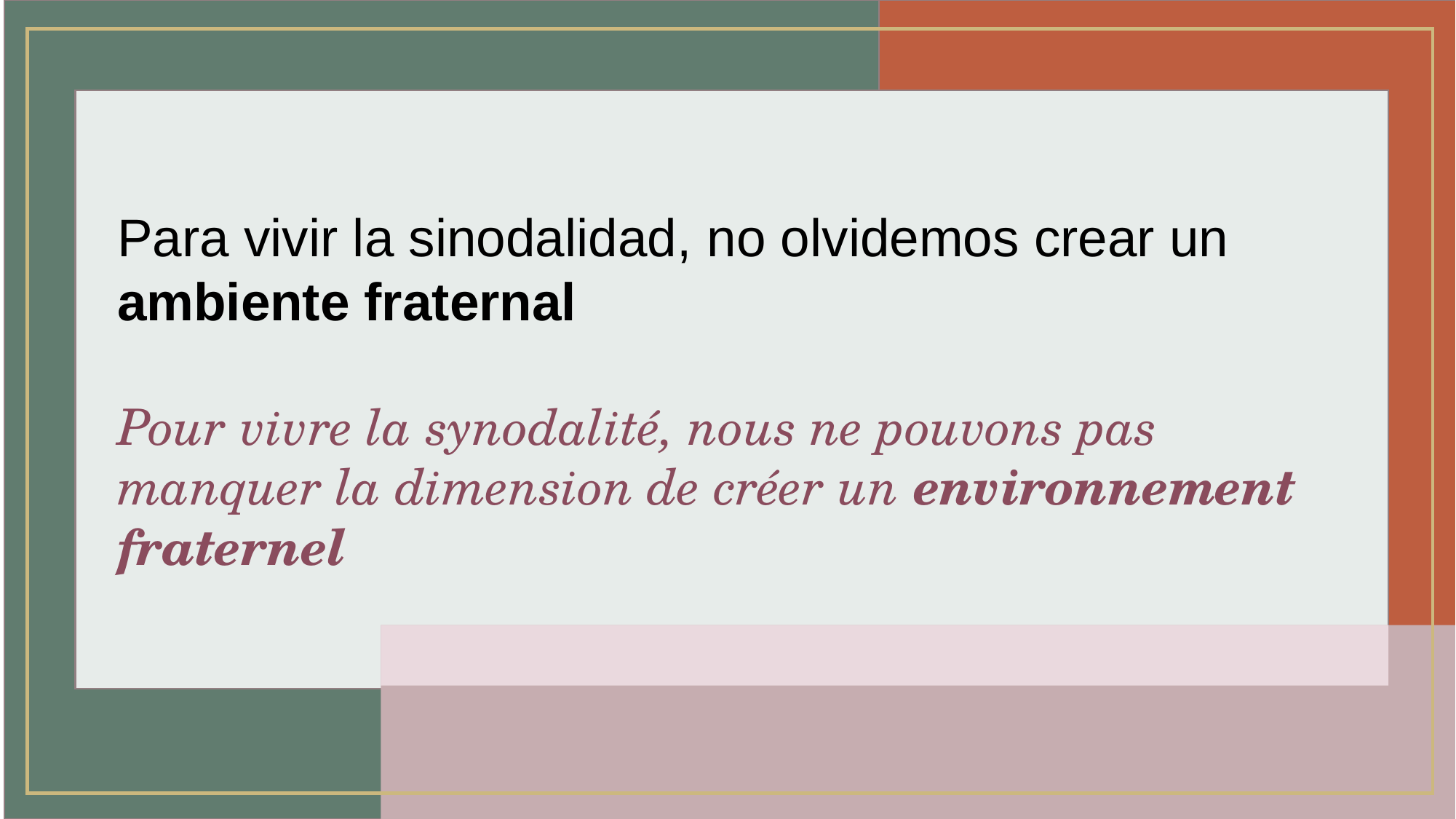

Para vivir la sinodalidad, no olvidemos crear un ambiente fraternal

Pour vivre la synodalité, nous ne pouvons pas manquer la dimension de créer un environnement fraternel

#
Use this color palette when you want a balance between warm and cool. PANTONE Very Peri is intensified within this artfully calibrated palette, injecting a feeling of liveliness and visual vibration.

pensati per vivere
la sinodalità nella Chiesa